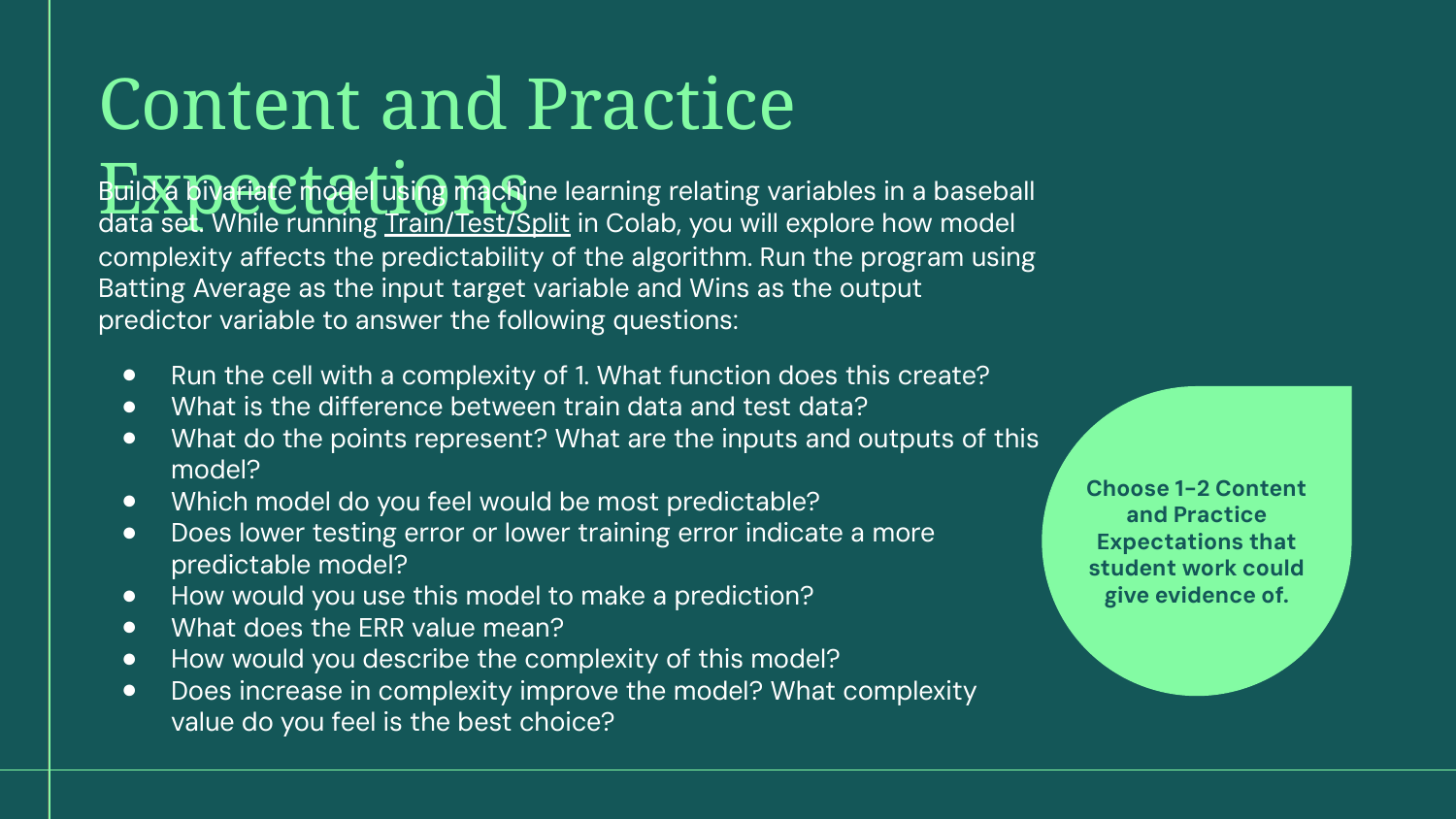

Content and Practice Expectations
Build a bivariate model using machine learning relating variables in a baseball data set. While running Train/Test/Split in Colab, you will explore how model complexity affects the predictability of the algorithm. Run the program using Batting Average as the input target variable and Wins as the output predictor variable to answer the following questions:
Run the cell with a complexity of 1. What function does this create?
What is the difference between train data and test data?
What do the points represent? What are the inputs and outputs of this model?
Which model do you feel would be most predictable?
Does lower testing error or lower training error indicate a more predictable model?
How would you use this model to make a prediction?
What does the ERR value mean?
How would you describe the complexity of this model?
Does increase in complexity improve the model? What complexity value do you feel is the best choice?

Choose 1-2 Content and Practice Expectations that student work could give evidence of.